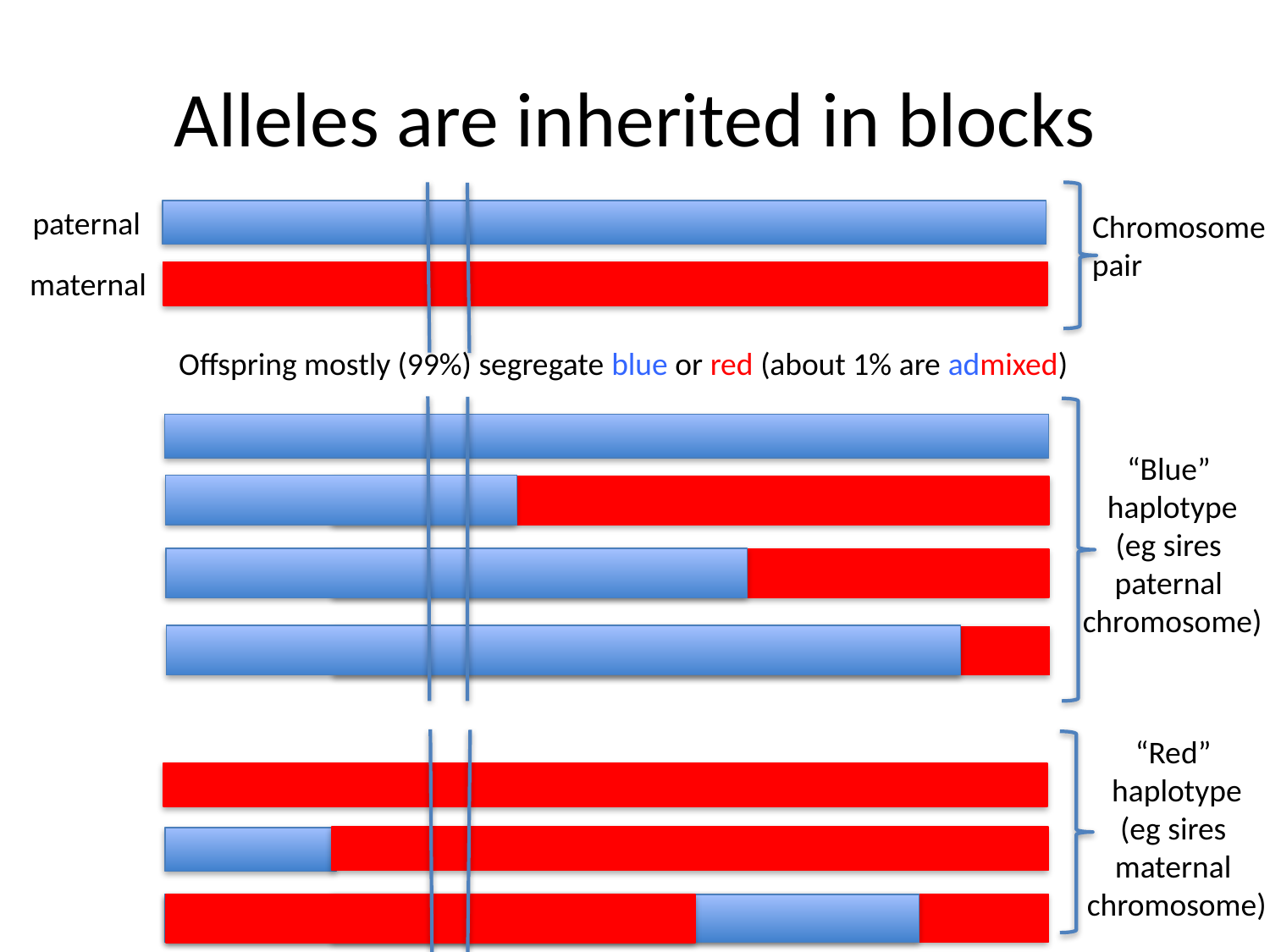

# Alleles are inherited in blocks

paternal
Chromosome
pair

maternal

Offspring mostly (99%) segregate blue or red (about 1% are admixed)

“Blue”
 haplotype
(eg sires
 paternal
 chromosome)

“Red”
 haplotype
(eg sires
 maternal
 chromosome)